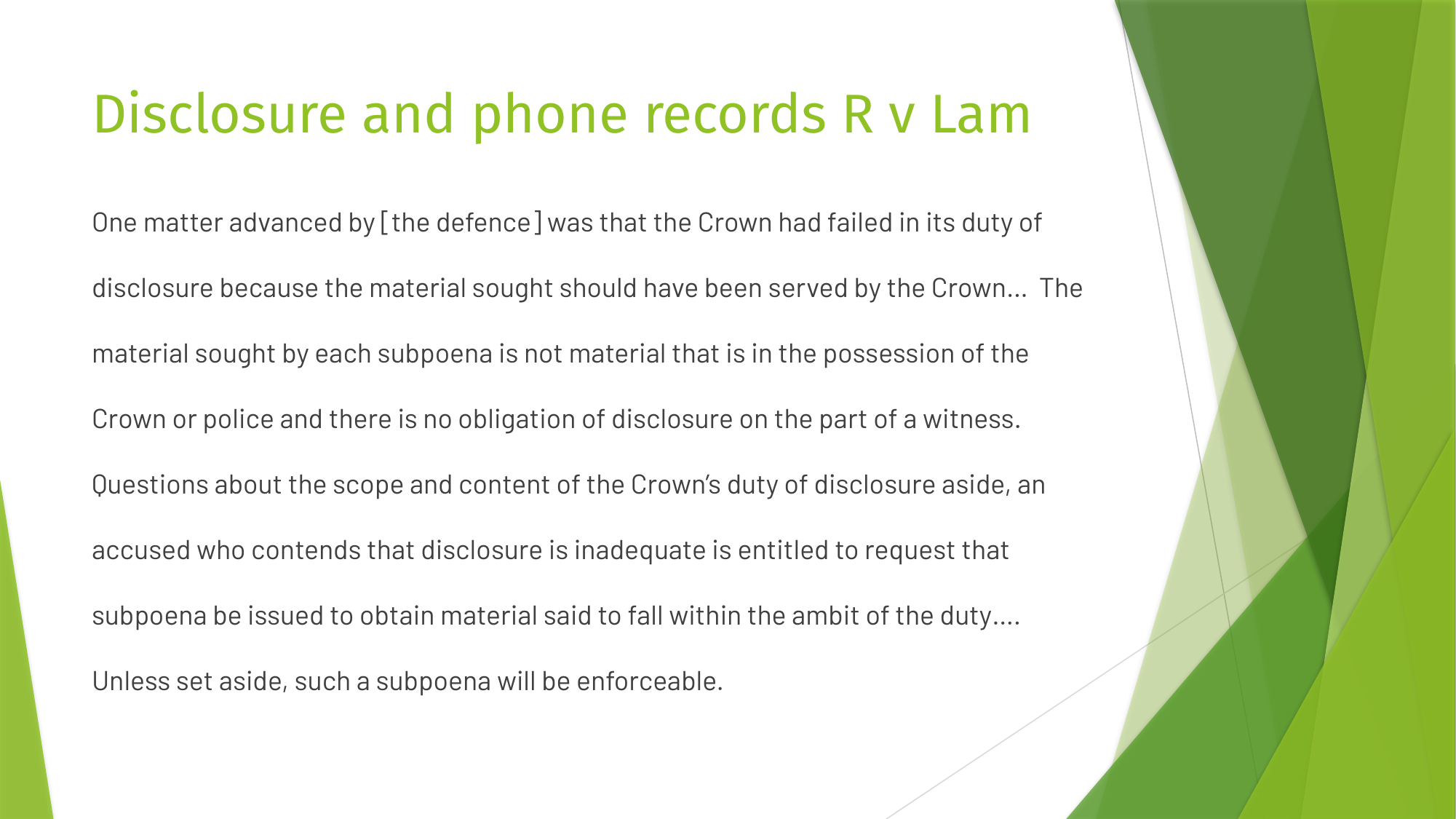

# Disclosure and phone records R v Lam
One matter advanced by [the defence] was that the Crown had failed in its duty of disclosure because the material sought should have been served by the Crown…  The material sought by each subpoena is not material that is in the possession of the Crown or police and there is no obligation of disclosure on the part of a witness.
Questions about the scope and content of the Crown’s duty of disclosure aside, an accused who contends that disclosure is inadequate is entitled to request that subpoena be issued to obtain material said to fall within the ambit of the duty…. Unless set aside, such a subpoena will be enforceable.